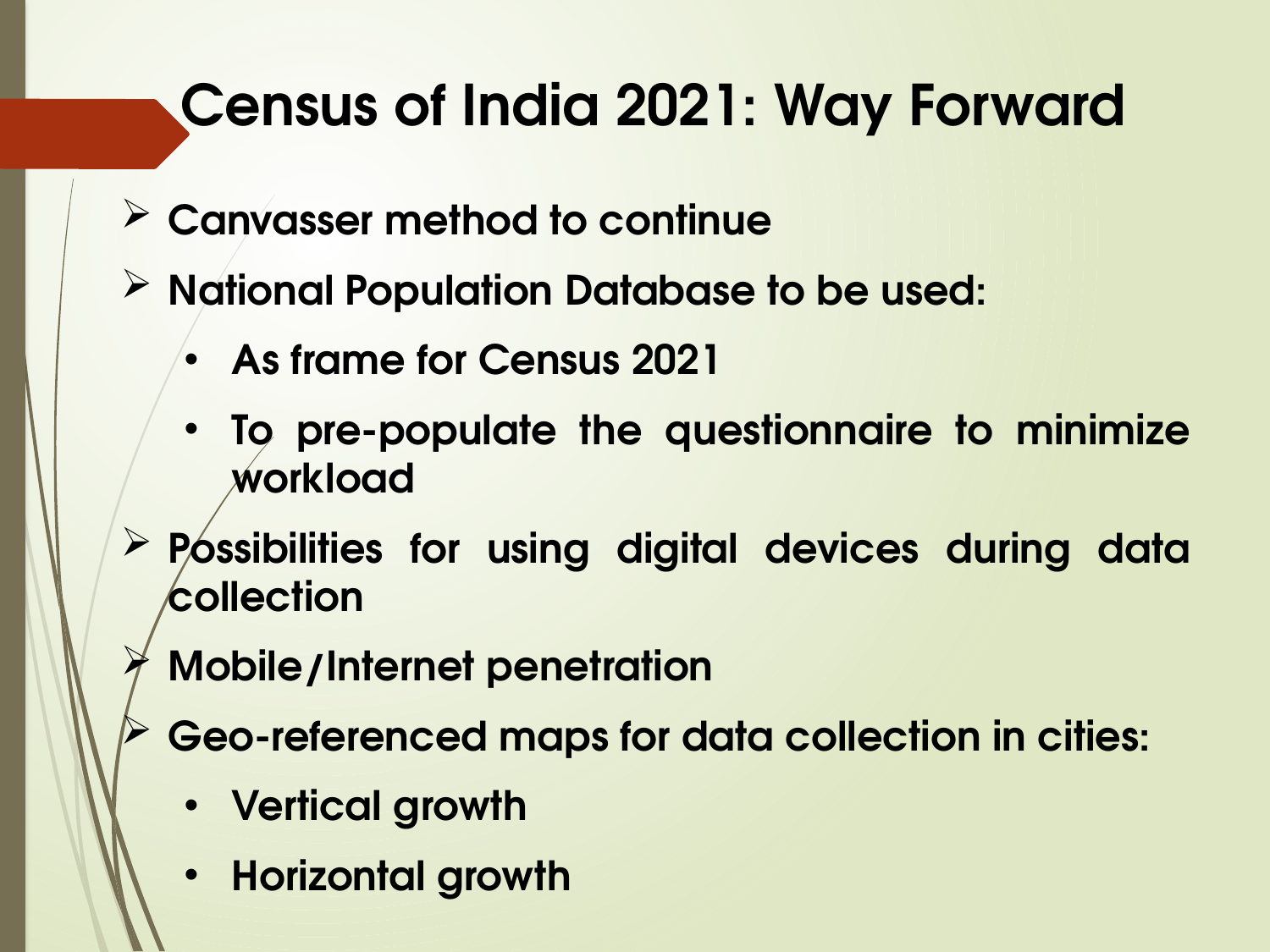

Census of India 2021: Way Forward
Canvasser method to continue
National Population Database to be used:
As frame for Census 2021
To pre-populate the questionnaire to minimize workload
Possibilities for using digital devices during data collection
Mobile/Internet penetration
Geo-referenced maps for data collection in cities:
Vertical growth
Horizontal growth